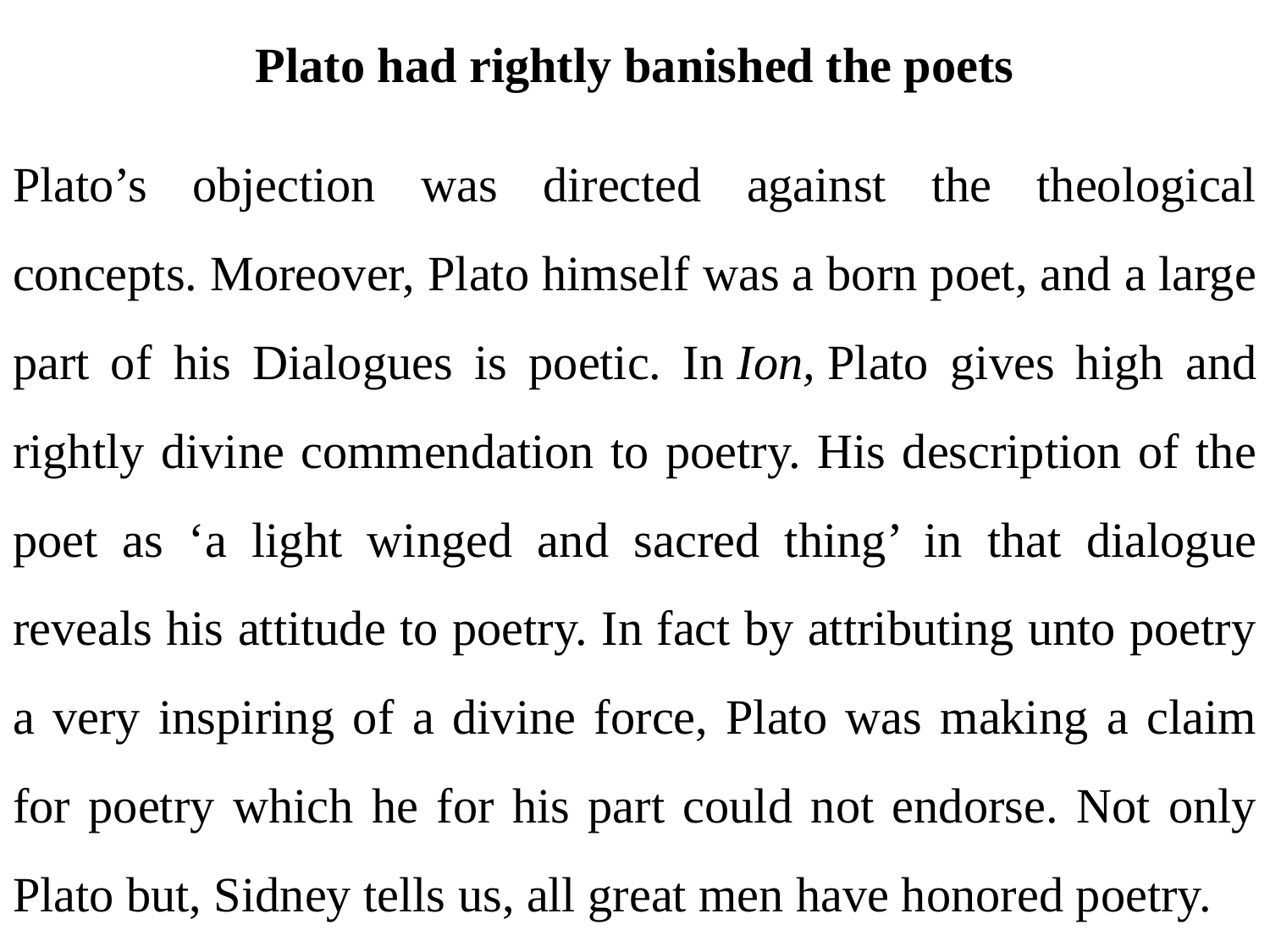

# Plato had rightly banished the poets
Plato’s objection was directed against the theological concepts. Moreover, Plato himself was a born poet, and a large part of his Dialogues is poetic. In Ion, Plato gives high and rightly divine commendation to poetry. His description of the poet as ‘a light winged and sacred thing’ in that dialogue reveals his attitude to poetry. In fact by attributing unto poetry a very inspiring of a divine force, Plato was making a claim for poetry which he for his part could not endorse. Not only Plato but, Sidney tells us, all great men have honored poetry.